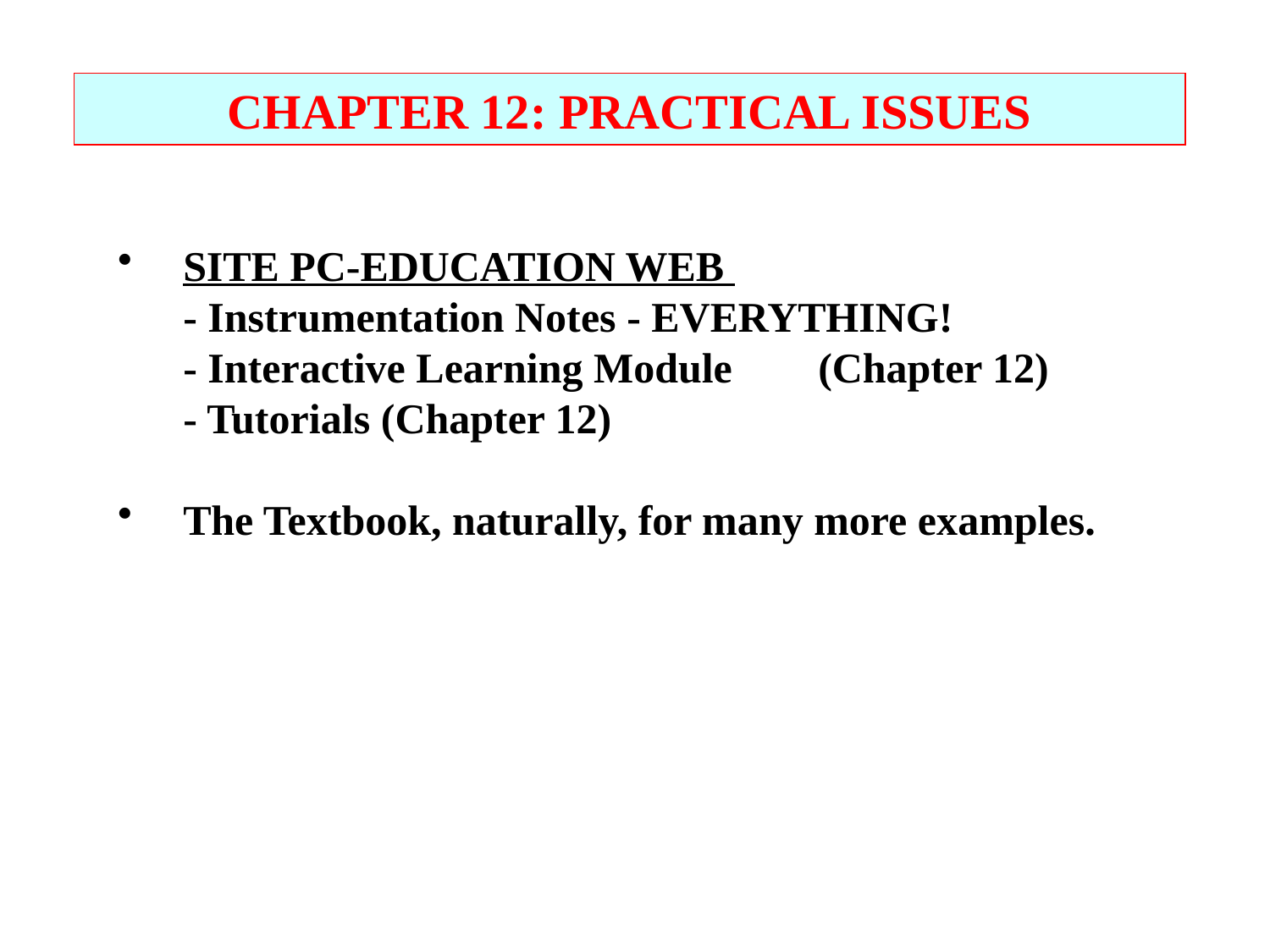

CHAPTER 12: PRACTICAL ISSUES
SITE PC-EDUCATION WEB
	- Instrumentation Notes - EVERYTHING!
	- Interactive Learning Module 	(Chapter 12)
	- Tutorials (Chapter 12)

The Textbook, naturally, for many more examples.